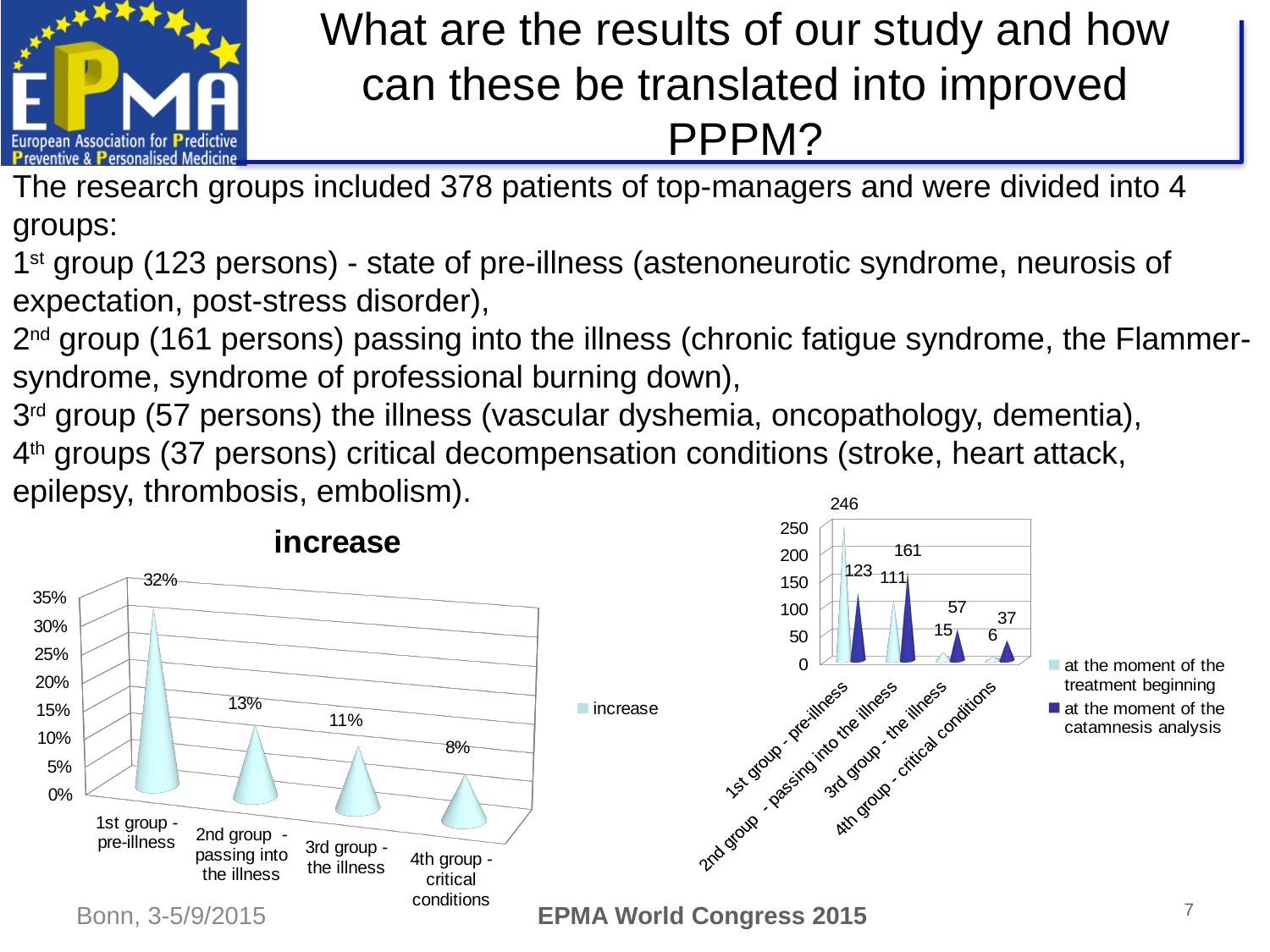

What are the results of our study and how can these be translated into improved PPPM?
The research groups included 378 patients of top-managers and were divided into 4 groups:
1st group (123 persons) - state of pre-illness (astenoneurotic syndrome, neurosis of expectation, post-stress disorder),
2nd group (161 persons) passing into the illness (chronic fatigue syndrome, the Flammer-syndrome, syndrome of professional burning down),
3rd group (57 persons) the illness (vascular dyshemia, oncopathology, dementia),
4th groups (37 persons) critical decompensation conditions (stroke, heart attack, epilepsy, thrombosis, embolism).

[unsupported chart]

[unsupported chart]

7
Bonn, 3-5/9/2015
EPMA World Congress 2015